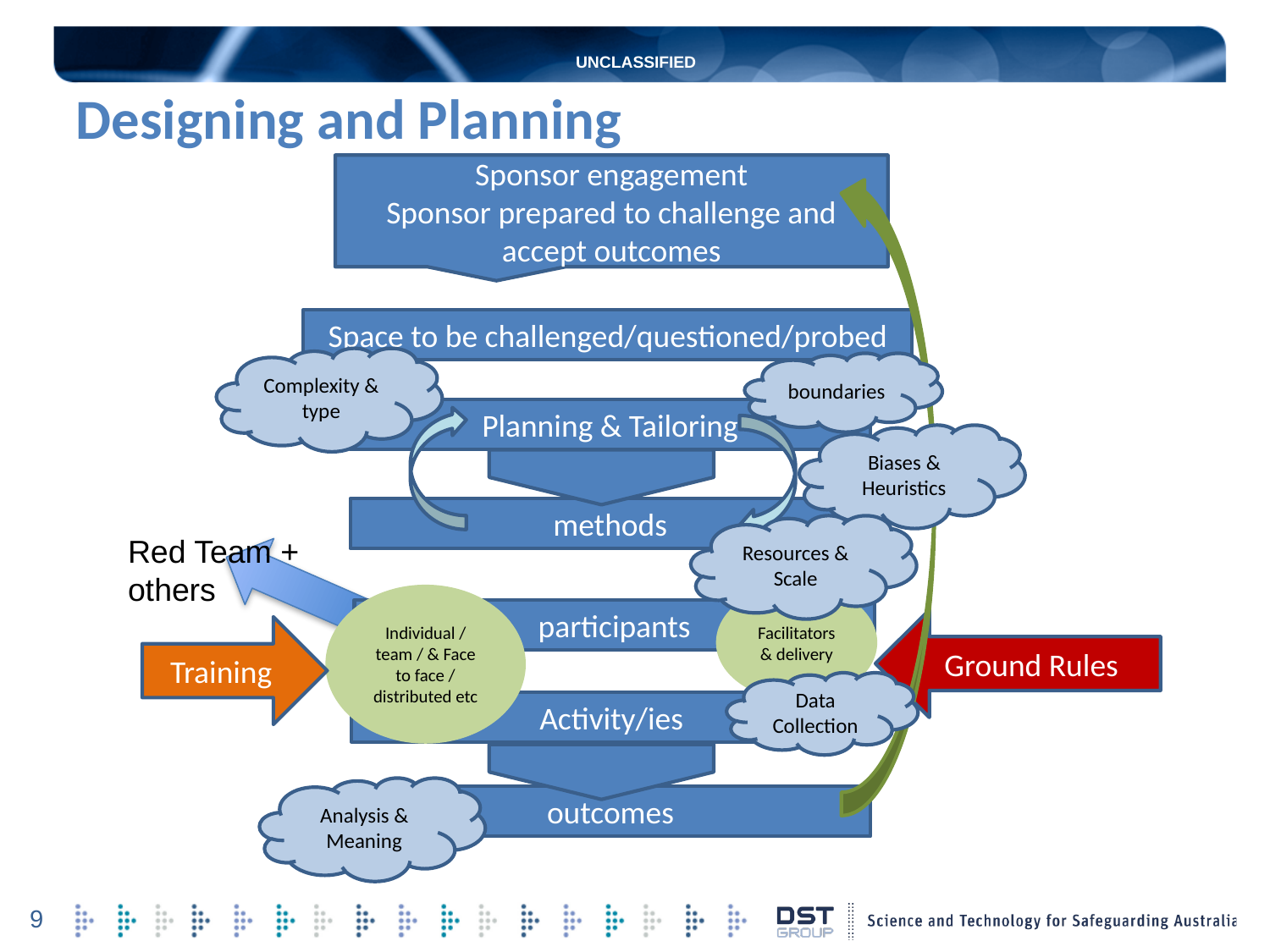

UNCLASSIFIED
# Designing and Planning
Sponsor engagement
Sponsor prepared to challenge and accept outcomes
Space to be challenged/questioned/probed
Complexity & type
boundaries

Planning & Tailoring

Biases & Heuristics

methods

Resources & Scale
Ground Rules
Red Team + others
Training
Individual / team / & Face to face / distributed etc
Facilitators & delivery
participants

Data Collection
Activity/ies
Analysis & Meaning
outcomes